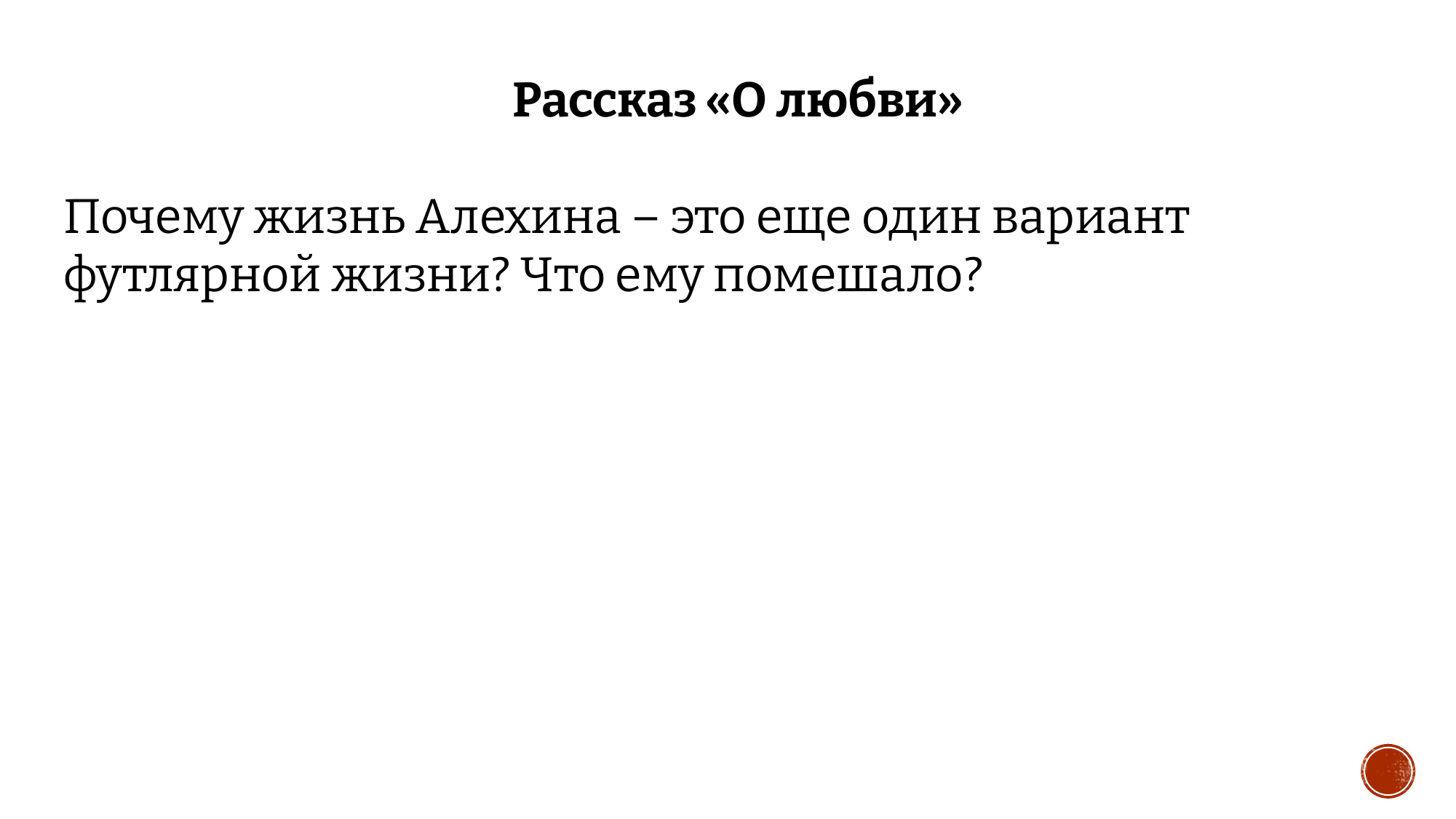

Рассказ «О любви»

Почему жизнь Алехина – это еще один вариант футлярной жизни? Что ему помешало?